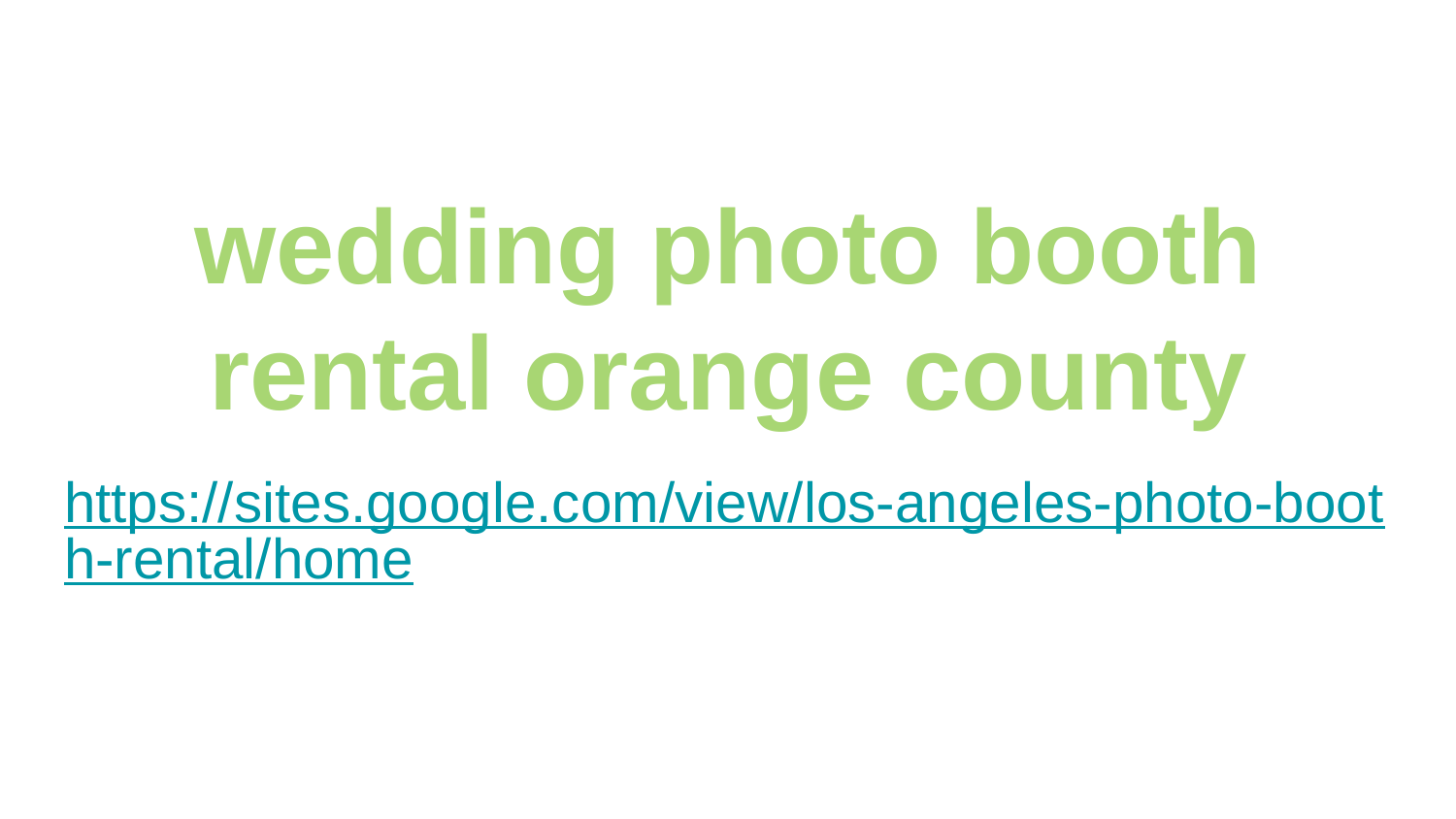

# wedding photo booth rental orange county
https://sites.google.com/view/los-angeles-photo-booth-rental/home